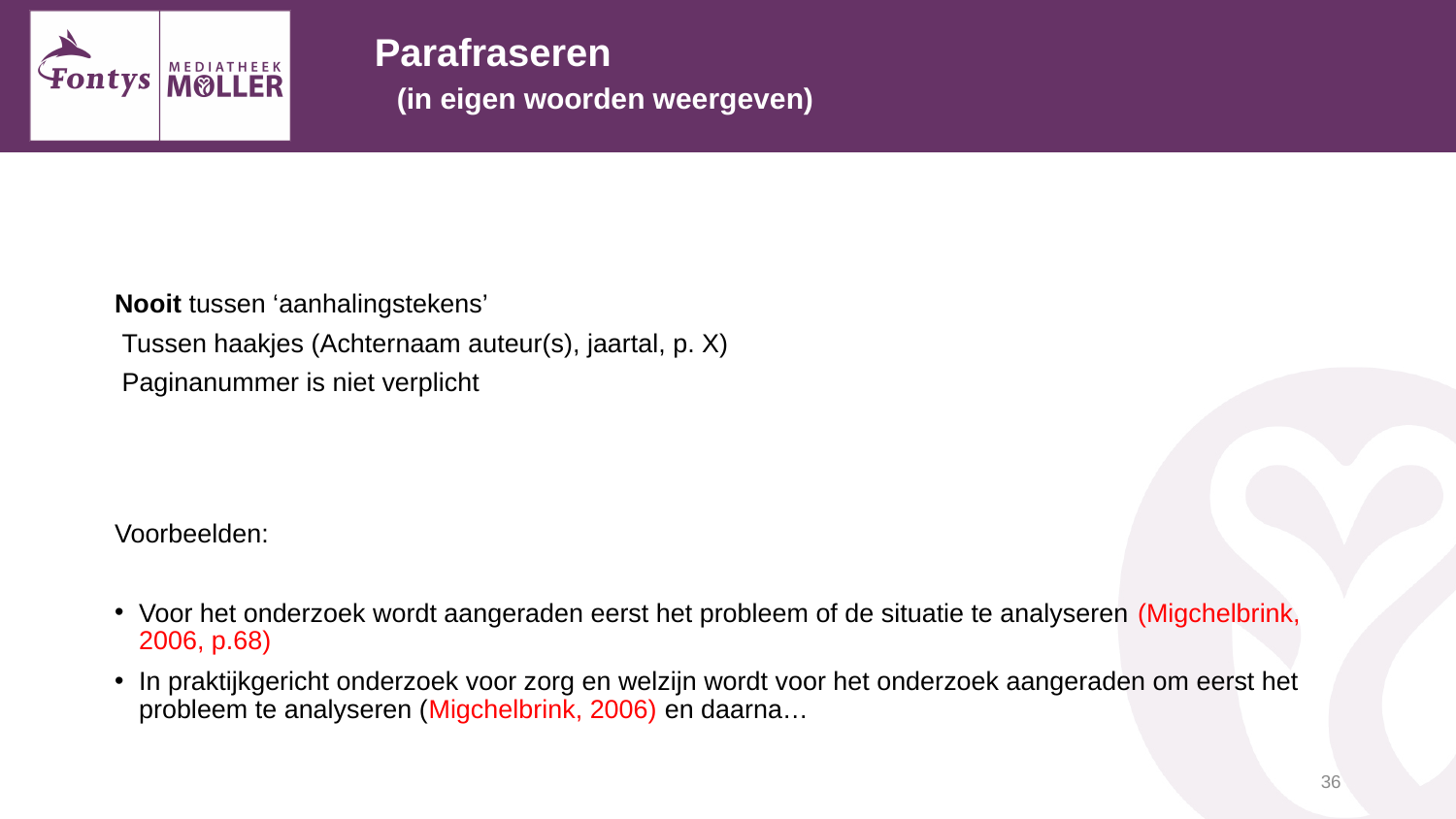

# Parafraseren   (in eigen woorden weergeven)

Nooit tussen ‘aanhalingstekens’
 Tussen haakjes (Achternaam auteur(s), jaartal, p. X)
 Paginanummer is niet verplicht

Voorbeelden:

Voor het onderzoek wordt aangeraden eerst het probleem of de situatie te analyseren (Migchelbrink, 2006, p.68)
In praktijkgericht onderzoek voor zorg en welzijn wordt voor het onderzoek aangeraden om eerst het probleem te analyseren (Migchelbrink, 2006) en daarna…

36